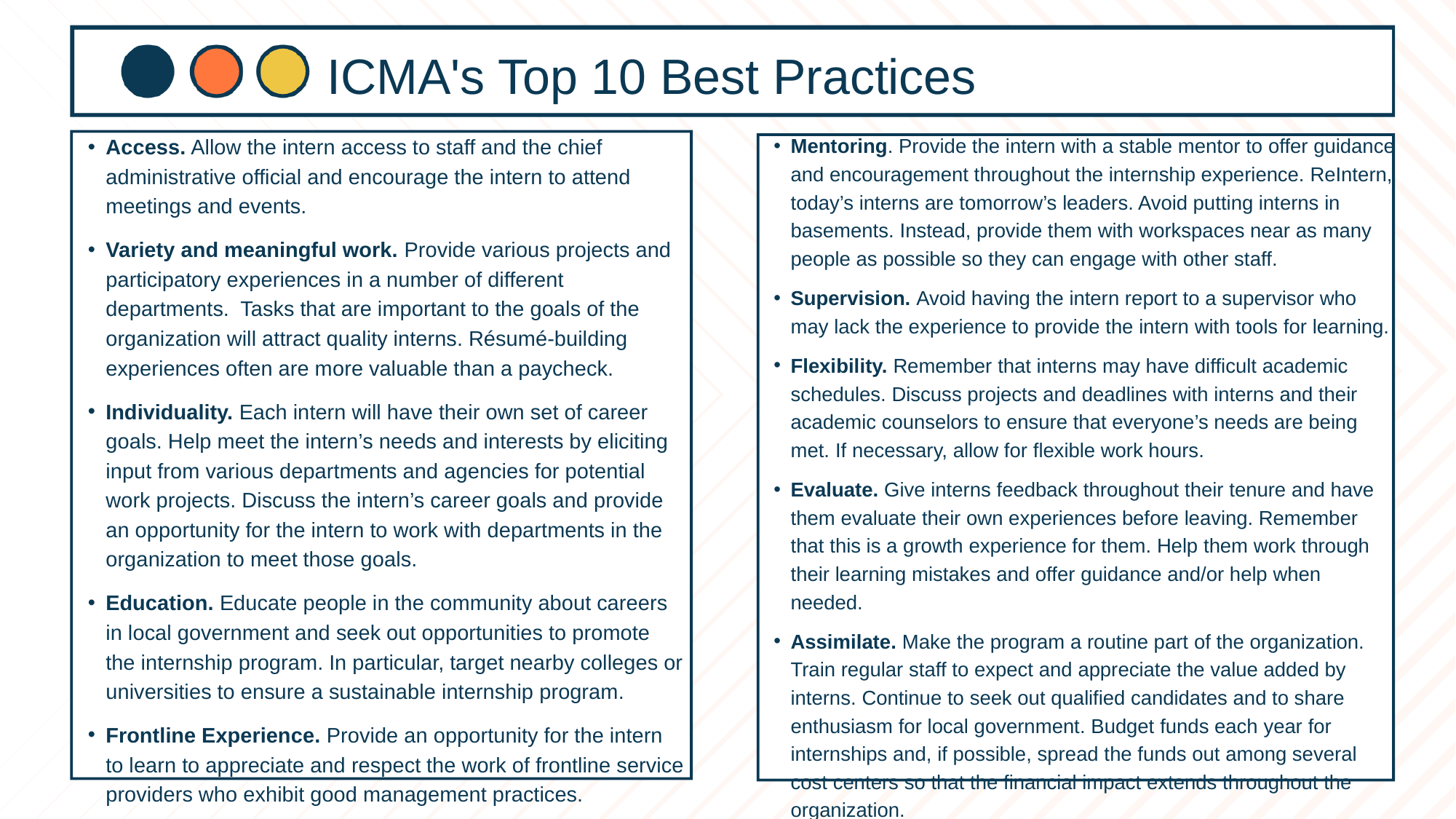

ICMA's Top 10 Best Practices
Access. Allow the intern access to staff and the chief administrative official and encourage the intern to attend meetings and events.

Variety and meaningful work. Provide various projects and participatory experiences in a number of different departments.  Tasks that are important to the goals of the organization will attract quality interns. Résumé-building experiences often are more valuable than a paycheck.

Individuality. Each intern will have their own set of career goals. Help meet the intern’s needs and interests by eliciting input from various departments and agencies for potential work projects. Discuss the intern’s career goals and provide an opportunity for the intern to work with departments in the organization to meet those goals.

Education. Educate people in the community about careers in local government and seek out opportunities to promote the internship program. In particular, target nearby colleges or universities to ensure a sustainable internship program.

Frontline Experience. Provide an opportunity for the intern to learn to appreciate and respect the work of frontline service providers who exhibit good management practices.
Mentoring. Provide the intern with a stable mentor to offer guidance and encouragement throughout the internship experience. ReIntern, today’s interns are tomorrow’s leaders. Avoid putting interns in basements. Instead, provide them with workspaces near as many people as possible so they can engage with other staff.

Supervision. Avoid having the intern report to a supervisor who may lack the experience to provide the intern with tools for learning.

Flexibility. Remember that interns may have difficult academic schedules. Discuss projects and deadlines with interns and their academic counselors to ensure that everyone’s needs are being met. If necessary, allow for flexible work hours.

Evaluate. Give interns feedback throughout their tenure and have them evaluate their own experiences before leaving. Remember that this is a growth experience for them. Help them work through their learning mistakes and offer guidance and/or help when needed.

Assimilate. Make the program a routine part of the organization. Train regular staff to expect and appreciate the value added by interns. Continue to seek out qualified candidates and to share enthusiasm for local government. Budget funds each year for internships and, if possible, spread the funds out among several cost centers so that the financial impact extends throughout the organization.